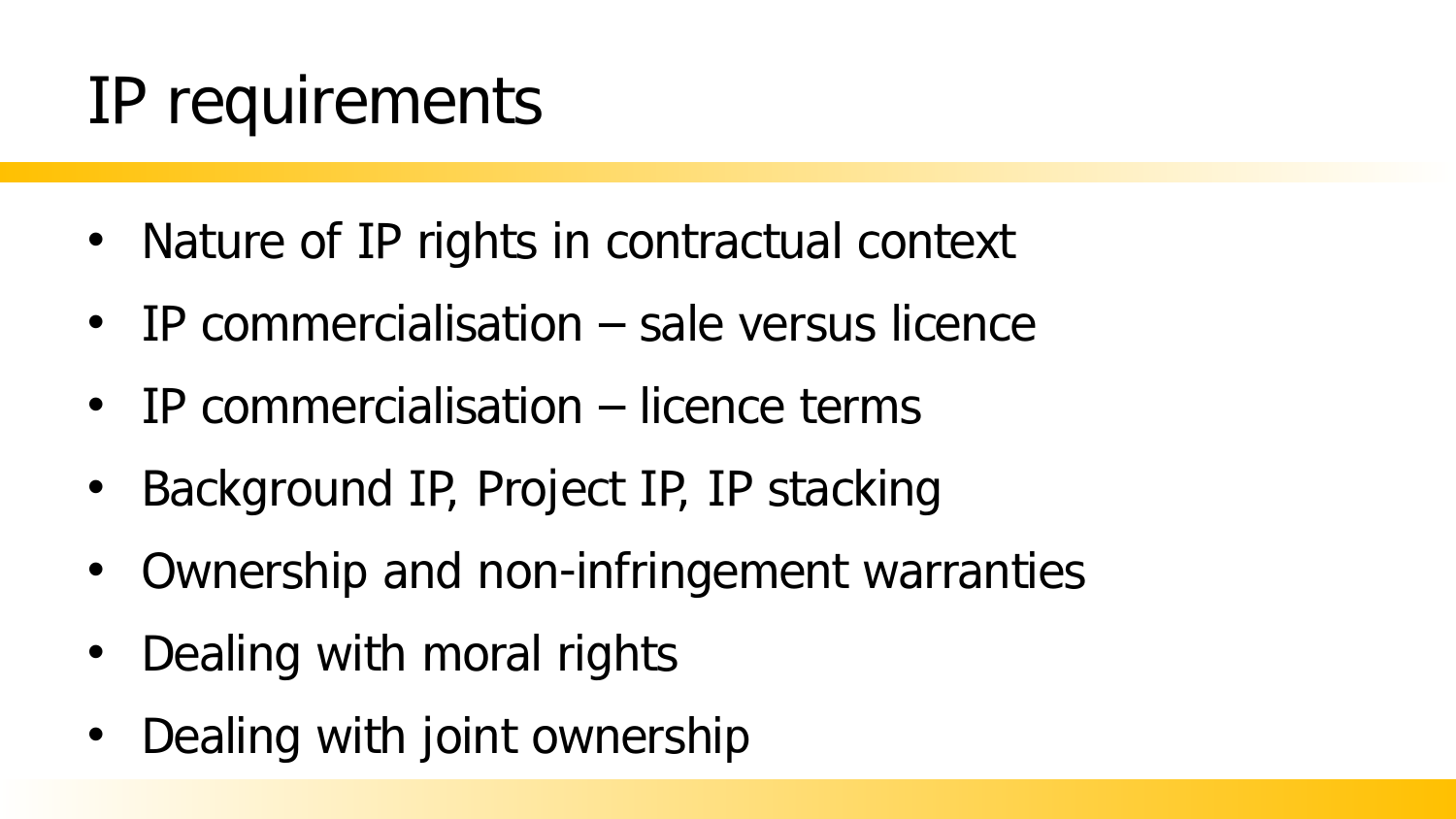

# IP requirements
Nature of IP rights in contractual context
IP commercialisation – sale versus licence
IP commercialisation – licence terms
Background IP, Project IP, IP stacking
Ownership and non-infringement warranties
Dealing with moral rights
Dealing with joint ownership